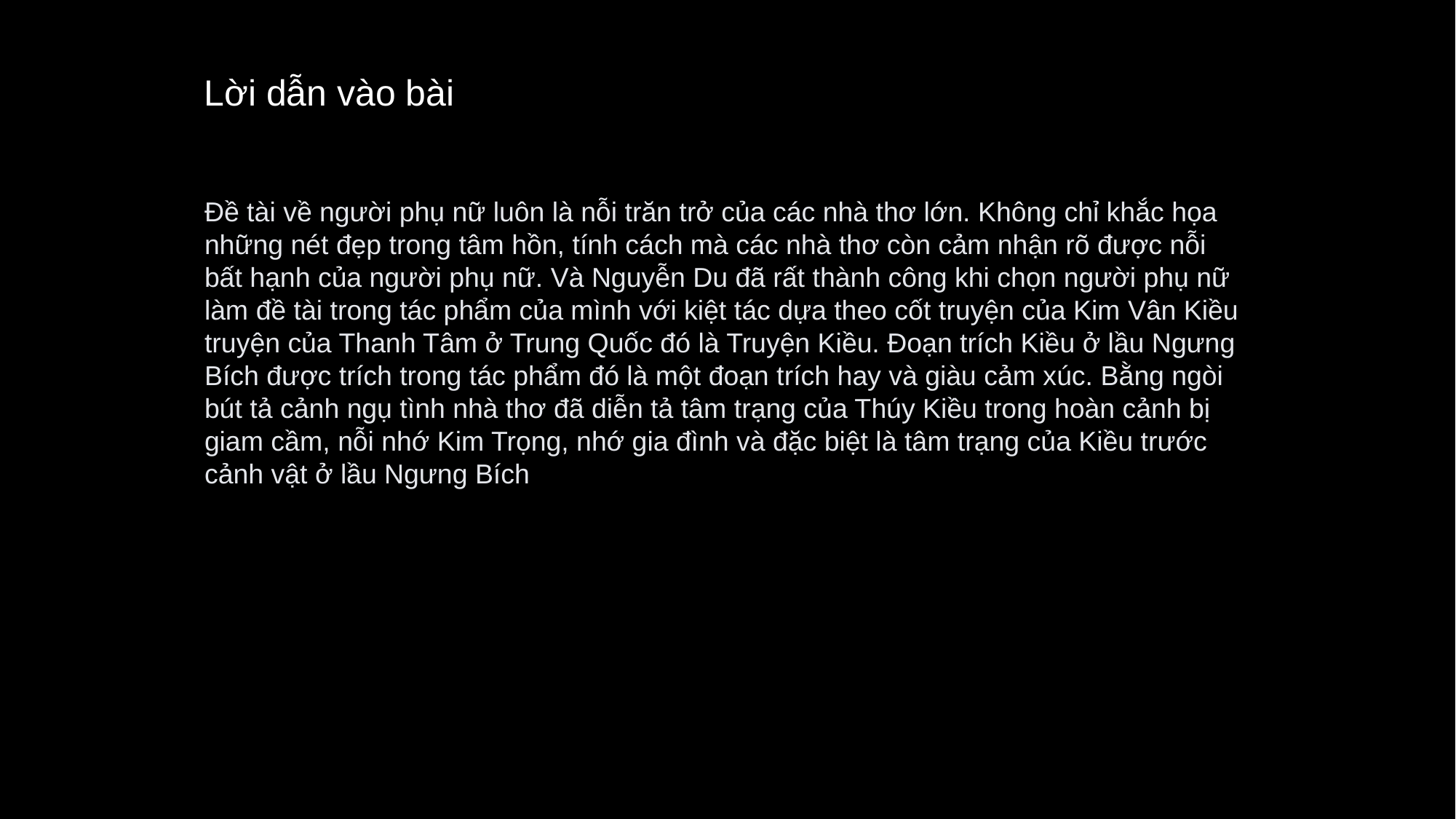

Lời dẫn vào bài
Đề tài về người phụ nữ luôn là nỗi trăn trở của các nhà thơ lớn. Không chỉ khắc họa những nét đẹp trong tâm hồn, tính cách mà các nhà thơ còn cảm nhận rõ được nỗi bất hạnh của người phụ nữ. Và Nguyễn Du đã rất thành công khi chọn người phụ nữ làm đề tài trong tác phẩm của mình với kiệt tác dựa theo cốt truyện của Kim Vân Kiều truyện của Thanh Tâm ở Trung Quốc đó là Truyện Kiều. Đoạn trích Kiều ở lầu Ngưng Bích được trích trong tác phẩm đó là một đoạn trích hay và giàu cảm xúc. Bằng ngòi bút tả cảnh ngụ tình nhà thơ đã diễn tả tâm trạng của Thúy Kiều trong hoàn cảnh bị giam cầm, nỗi nhớ Kim Trọng, nhớ gia đình và đặc biệt là tâm trạng của Kiều trước cảnh vật ở lầu Ngưng Bích